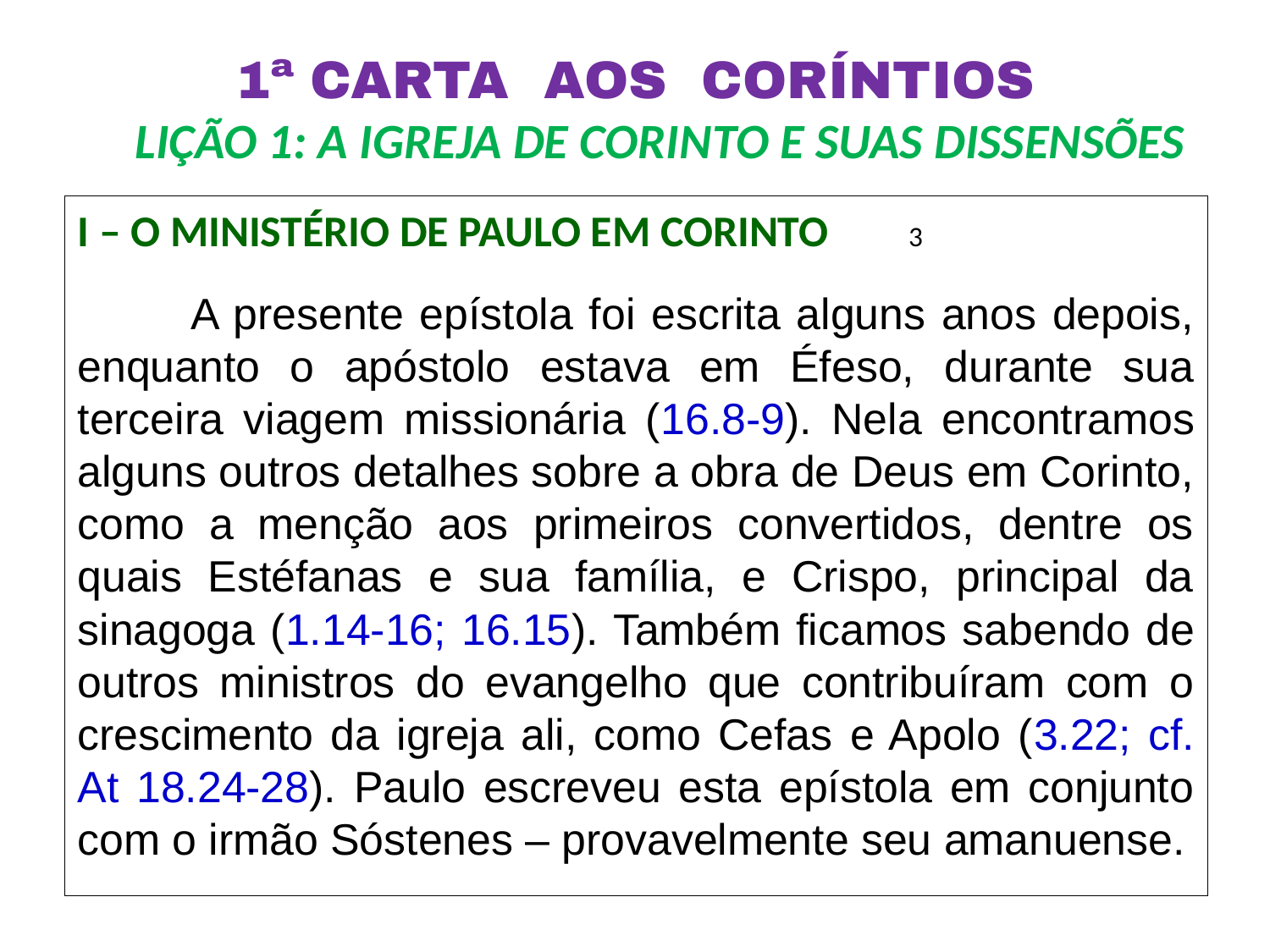

# 1ª CARTA  AOS  CORÍNTIOS LIÇÃO 1: A IGREJA DE CORINTO E SUAS DISSENSÕES
I – O MINISTÉRIO DE PAULO EM CORINTO		    3

	A presente epístola foi escrita alguns anos depois, enquanto o apóstolo estava em Éfeso, durante sua terceira viagem missionária (16.8-9). Nela encontramos alguns outros detalhes sobre a obra de Deus em Corinto, como a menção aos primeiros convertidos, dentre os quais Estéfanas e sua família, e Crispo, principal da sinagoga (1.14-16; 16.15). Também ficamos sabendo de outros ministros do evangelho que contribuíram com o crescimento da igreja ali, como Cefas e Apolo (3.22; cf. At 18.24-28). Paulo escreveu esta epístola em conjunto com o irmão Sóstenes – provavelmente seu amanuense.